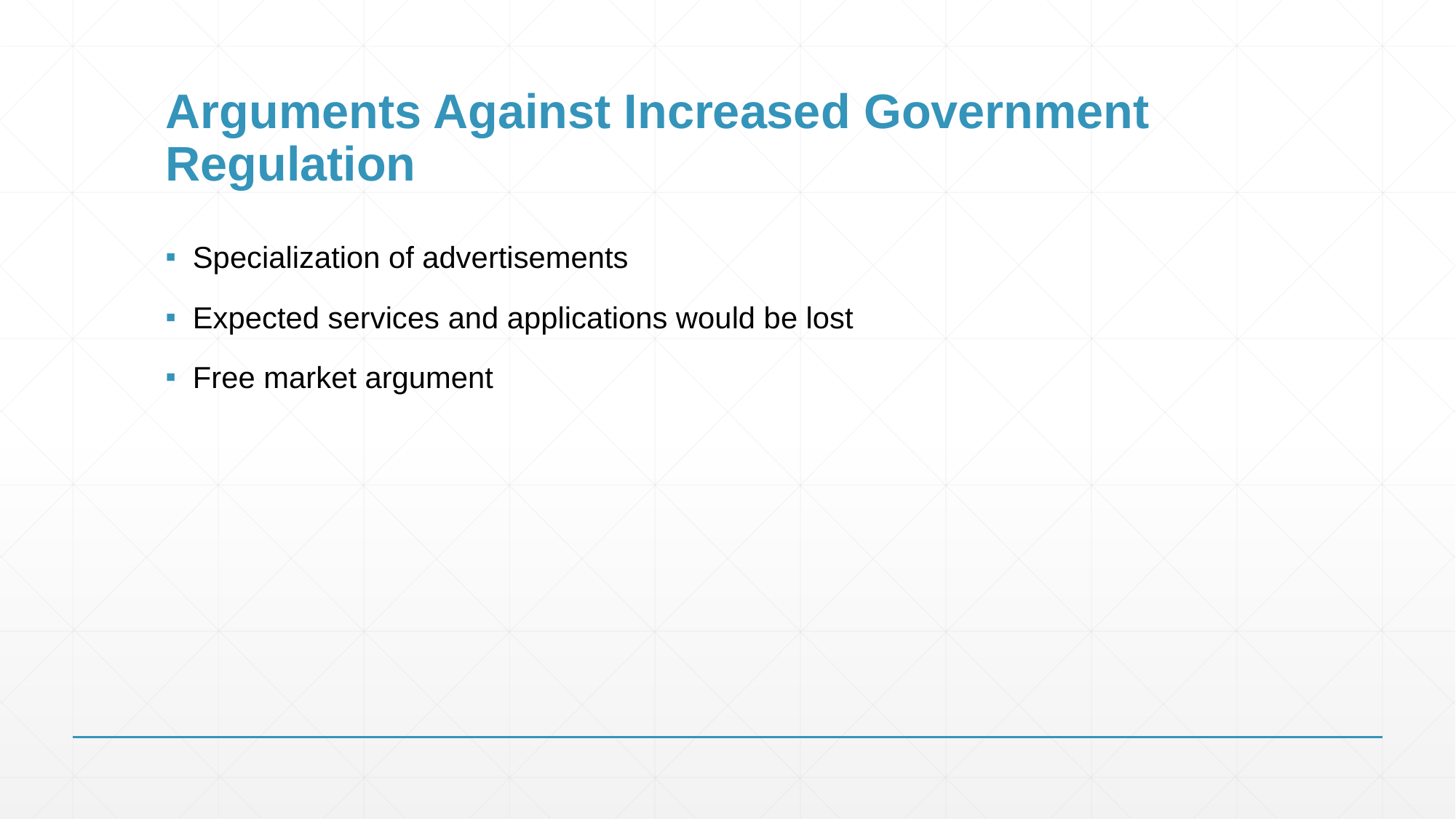

# Arguments Against Increased Government Regulation
Specialization of advertisements
Expected services and applications would be lost
Free market argument